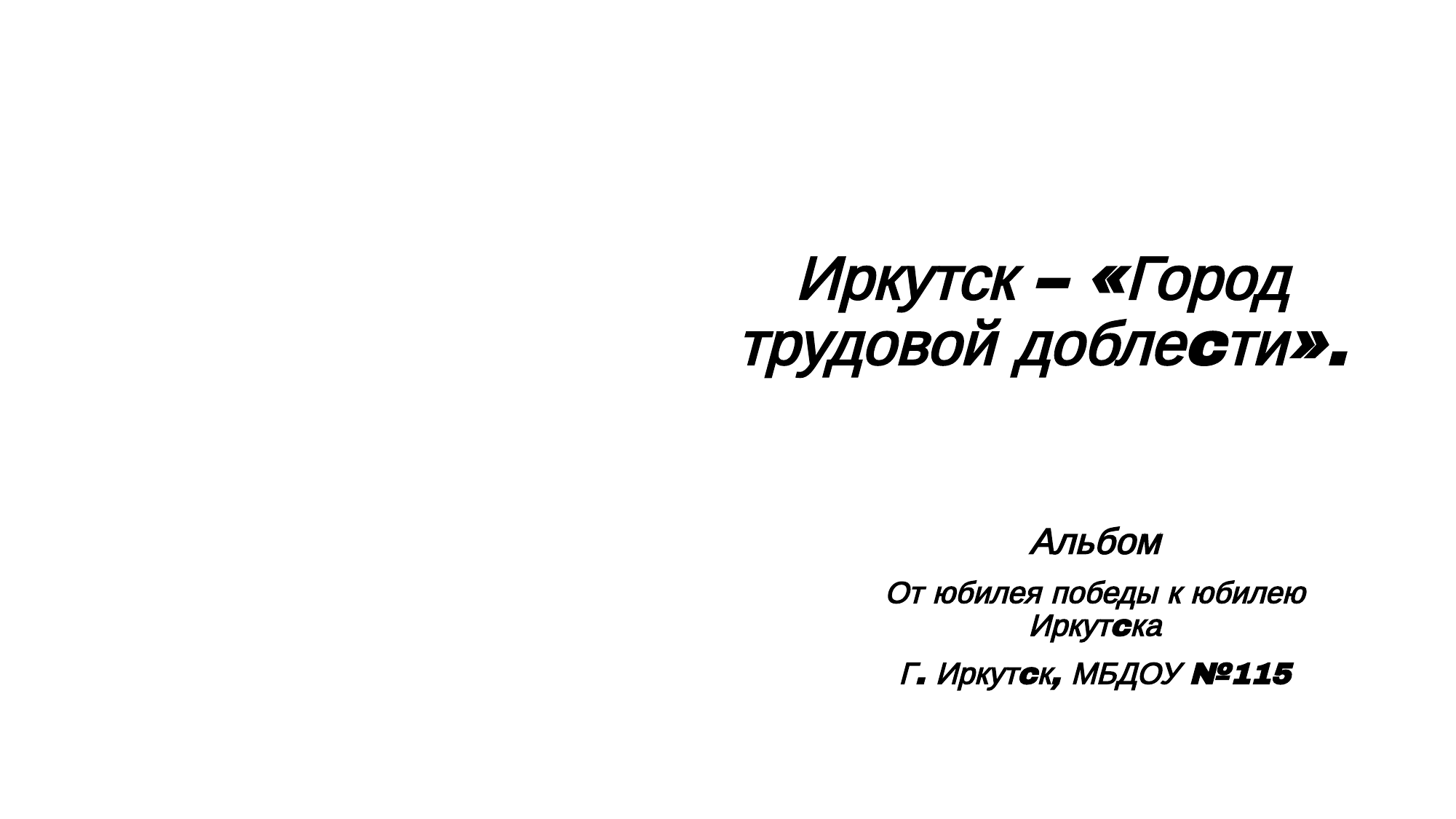

# Иркутск – «Город трудовой доблеcти».
Альбом
От юбилея победы к юбилею Иркутcка
Г. Иркутcк, МБДОУ №115